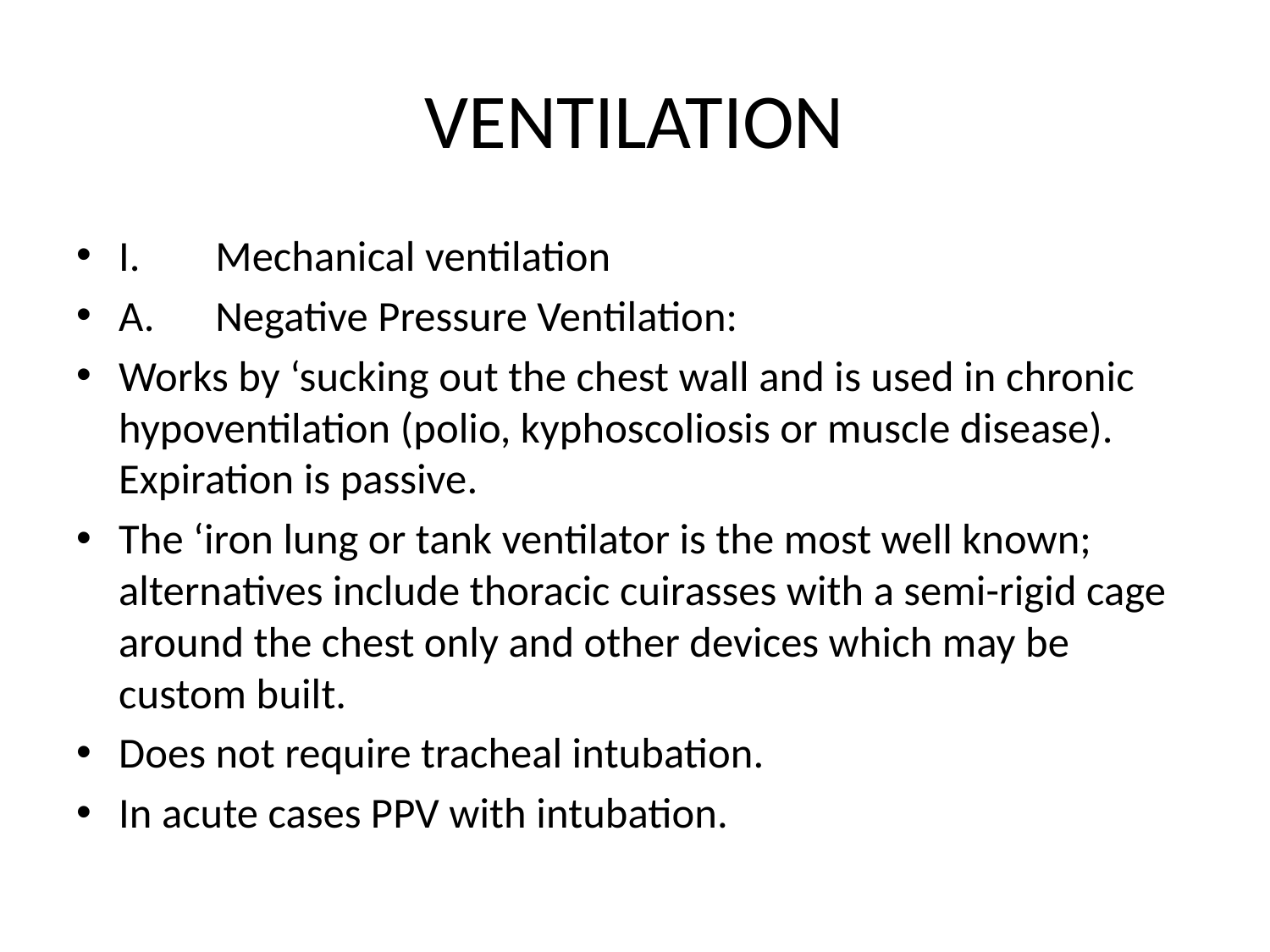

# VENTILATION
I.	Mechanical ventilation
A.	Negative Pressure Ventilation:
Works by ‘sucking out the chest wall and is used in chronic hypoventilation (polio, kyphoscoliosis or muscle disease). Expiration is passive.
The ‘iron lung or tank ventilator is the most well known; alternatives include thoracic cuirasses with a semi-rigid cage around the chest only and other devices which may be custom built.
Does not require tracheal intubation.
In acute cases PPV with intubation.